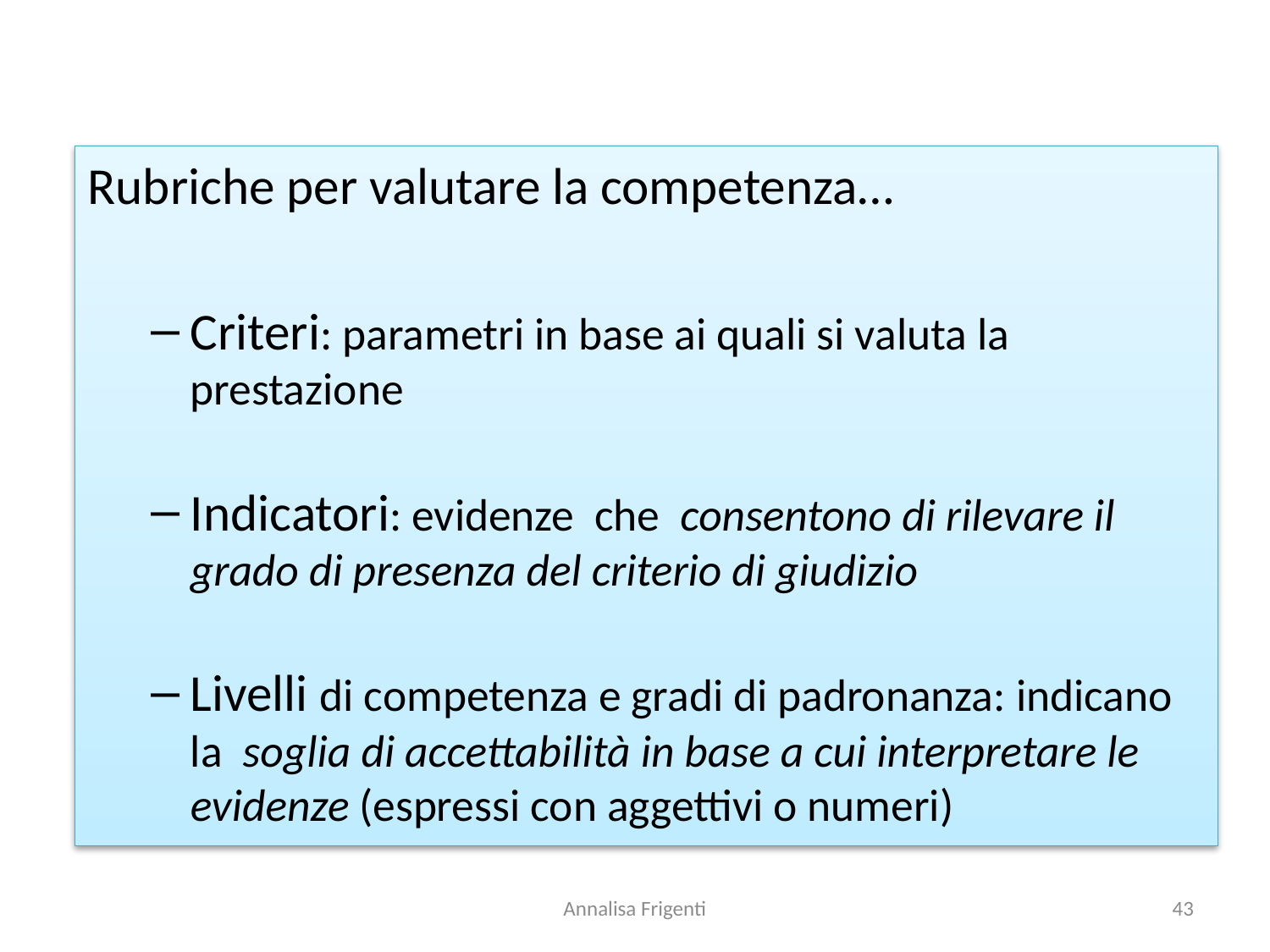

Rubriche per valutare la competenza…

Criteri: parametri in base ai quali si valuta la prestazione

Indicatori: evidenze  che  consentono di rilevare il grado di presenza del criterio di giudizio

Livelli di competenza e gradi di padronanza: indicano la  soglia di accettabilità in base a cui interpretare le evidenze (espressi con aggettivi o numeri)
Annalisa Frigenti
43